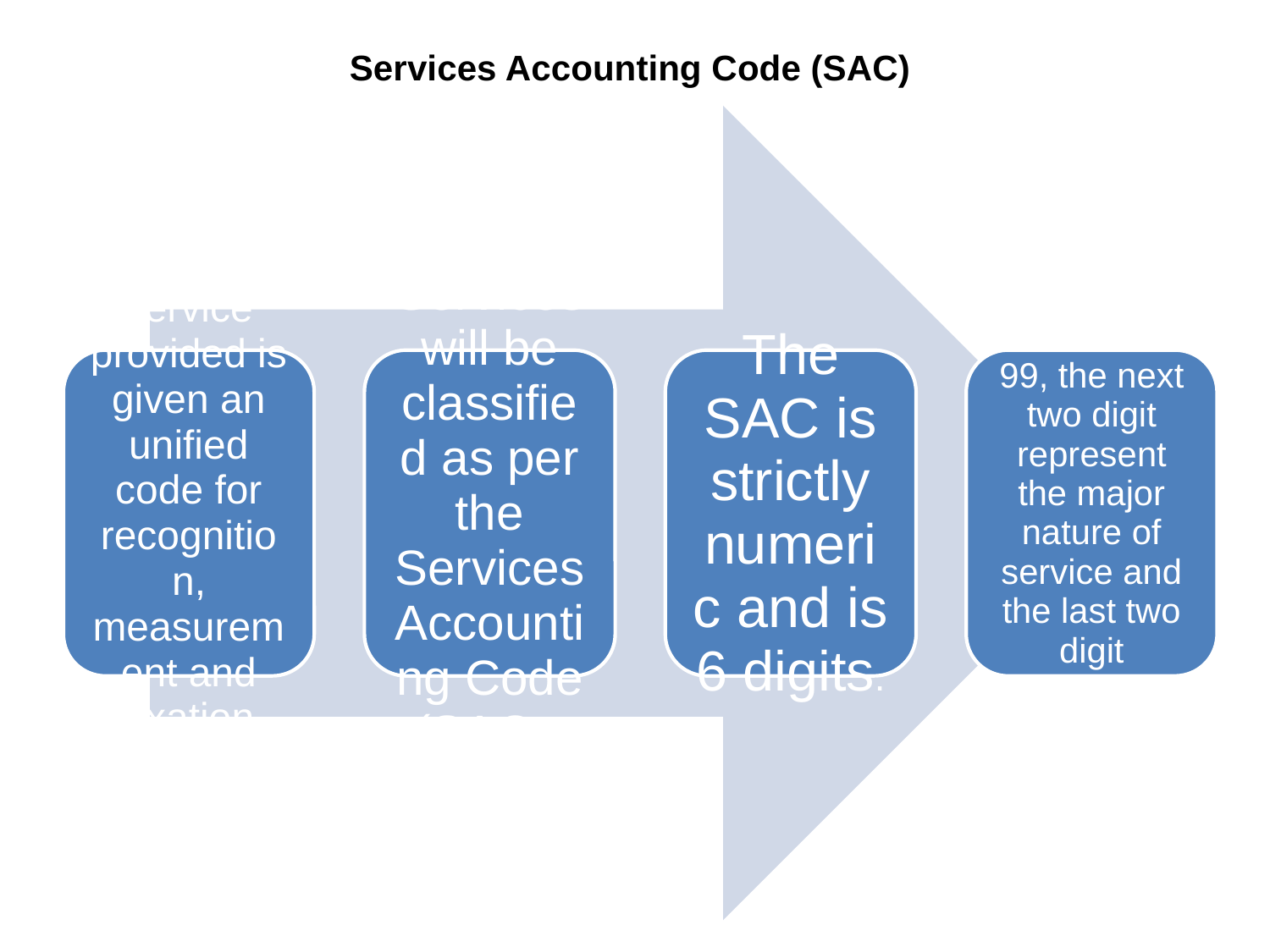

# Services Accounting Code (SAC)
In case of services, for each type of service provided is given an unified code for recognition, measurement and taxation. These are known as SAC codes.
Services will be classified as per the Services Accounting Code (SAC).
The SAC is strictly numeric and is 6 digits.
The first two digits are same for all services i.e 99, the next two digit represent the major nature of service and the last two digit represent detailed nature of service